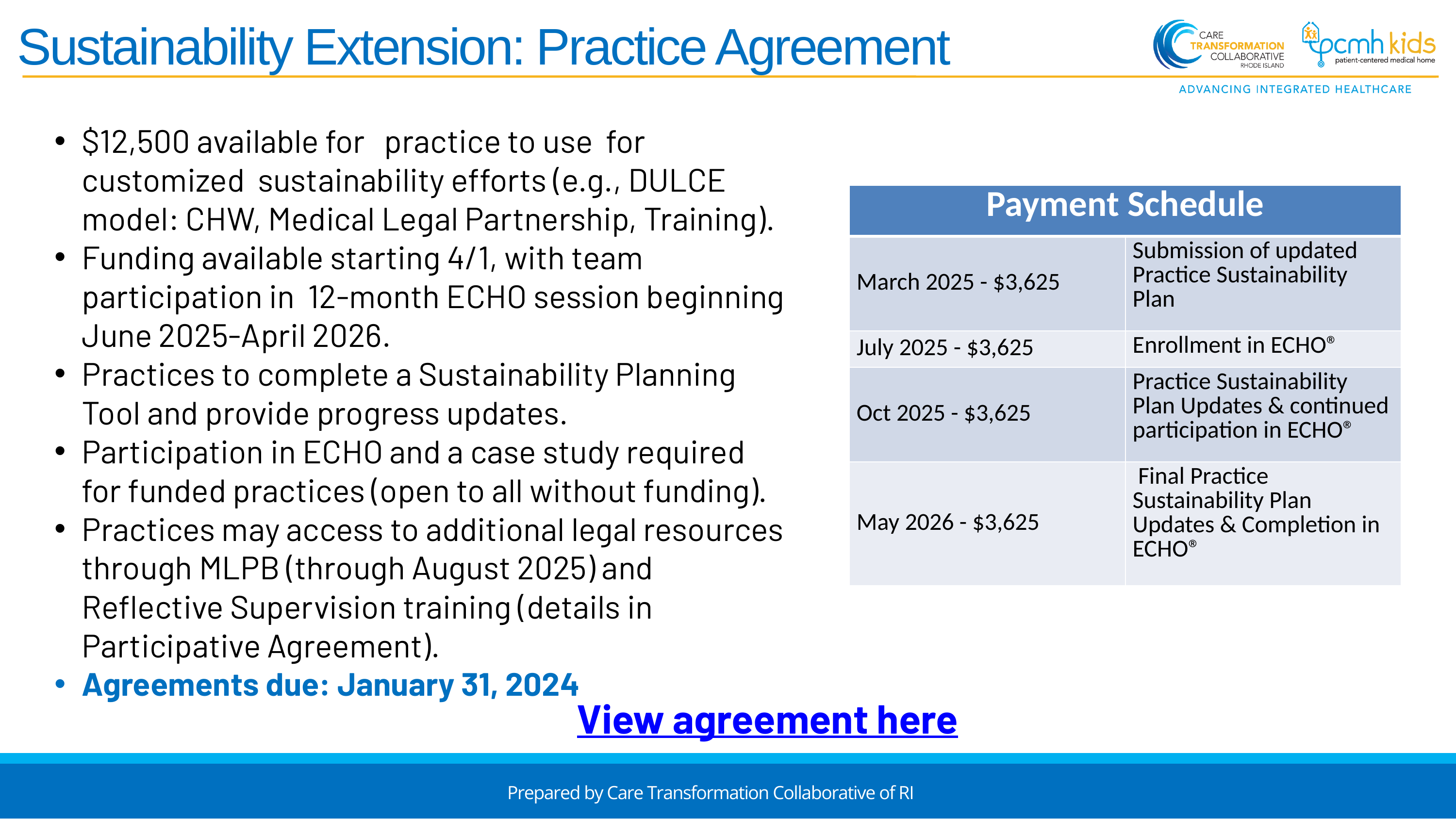

Sustainability Extension: Practice Agreement

$12,500 available for   practice to use  for customized  sustainability efforts (e.g., DULCE model: CHW, Medical Legal Partnership, Training).
Funding available starting 4/1, with team participation in  12-month ECHO session beginning June 2025-April 2026.
Practices to complete a Sustainability Planning Tool and provide progress updates.
Participation in ECHO and a case study required for funded practices (open to all without funding).
Practices may access to additional legal resources through MLPB (through August 2025) and Reflective Supervision training (details in Participative Agreement).
Agreements due: January 31, 2024
| Payment Schedule |  |
| --- | --- |
| March 2025 - $3,625 | Submission of updated Practice Sustainability Plan |
| July 2025 - $3,625 | Enrollment in ECHO® |
| Oct 2025 - $3,625 | Practice Sustainability Plan Updates & continued participation in ECHO® |
| May 2026 - $3,625 | Final Practice Sustainability Plan Updates & Completion in ECHO® |
View agreement here

Prepared by Care Transformation Collaborative of RI